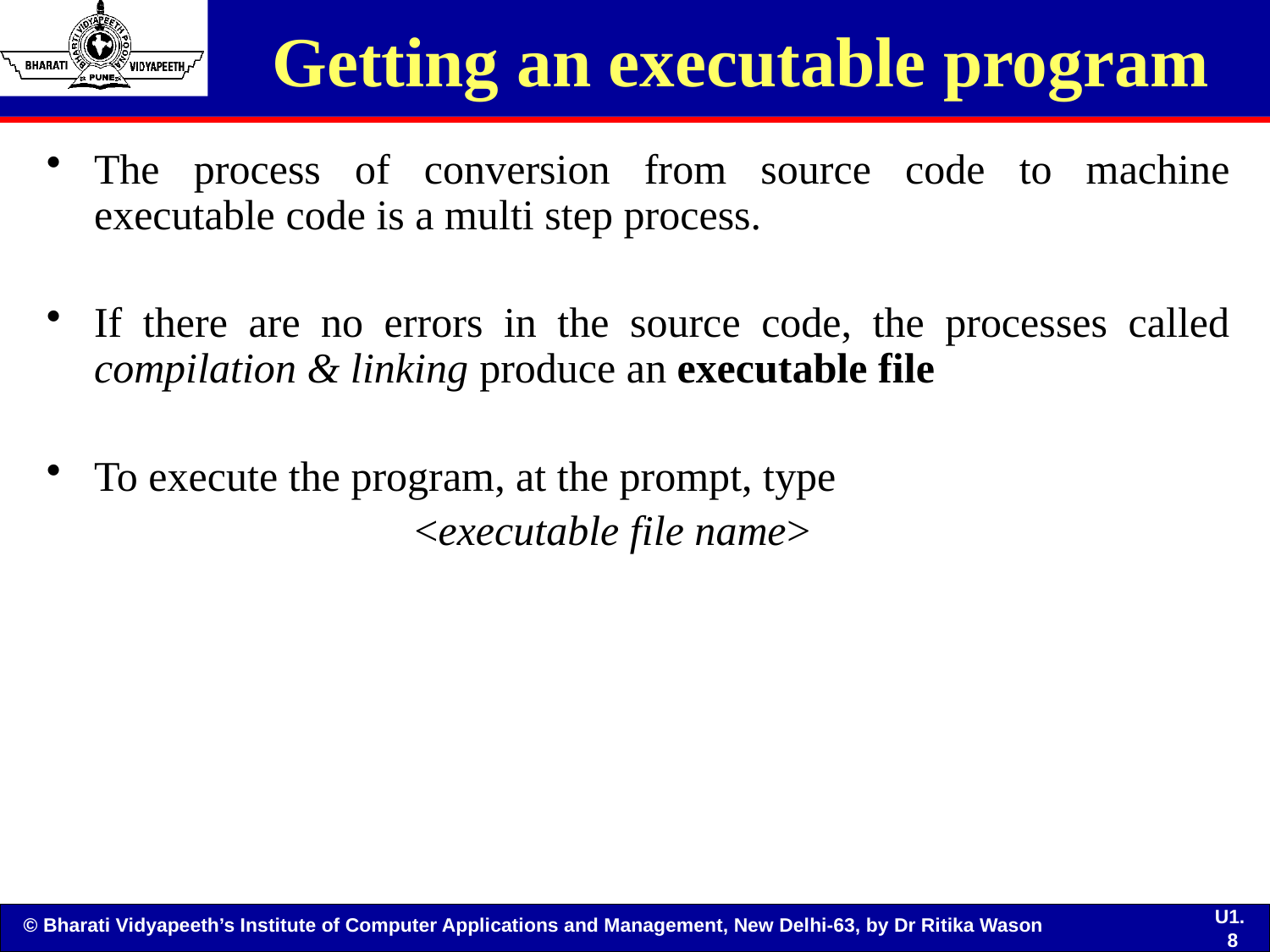

# Getting an executable program
The process of conversion from source code to machine executable code is a multi step process.

If there are no errors in the source code, the processes called compilation & linking produce an executable file

To execute the program, at the prompt, type
			 <executable file name>